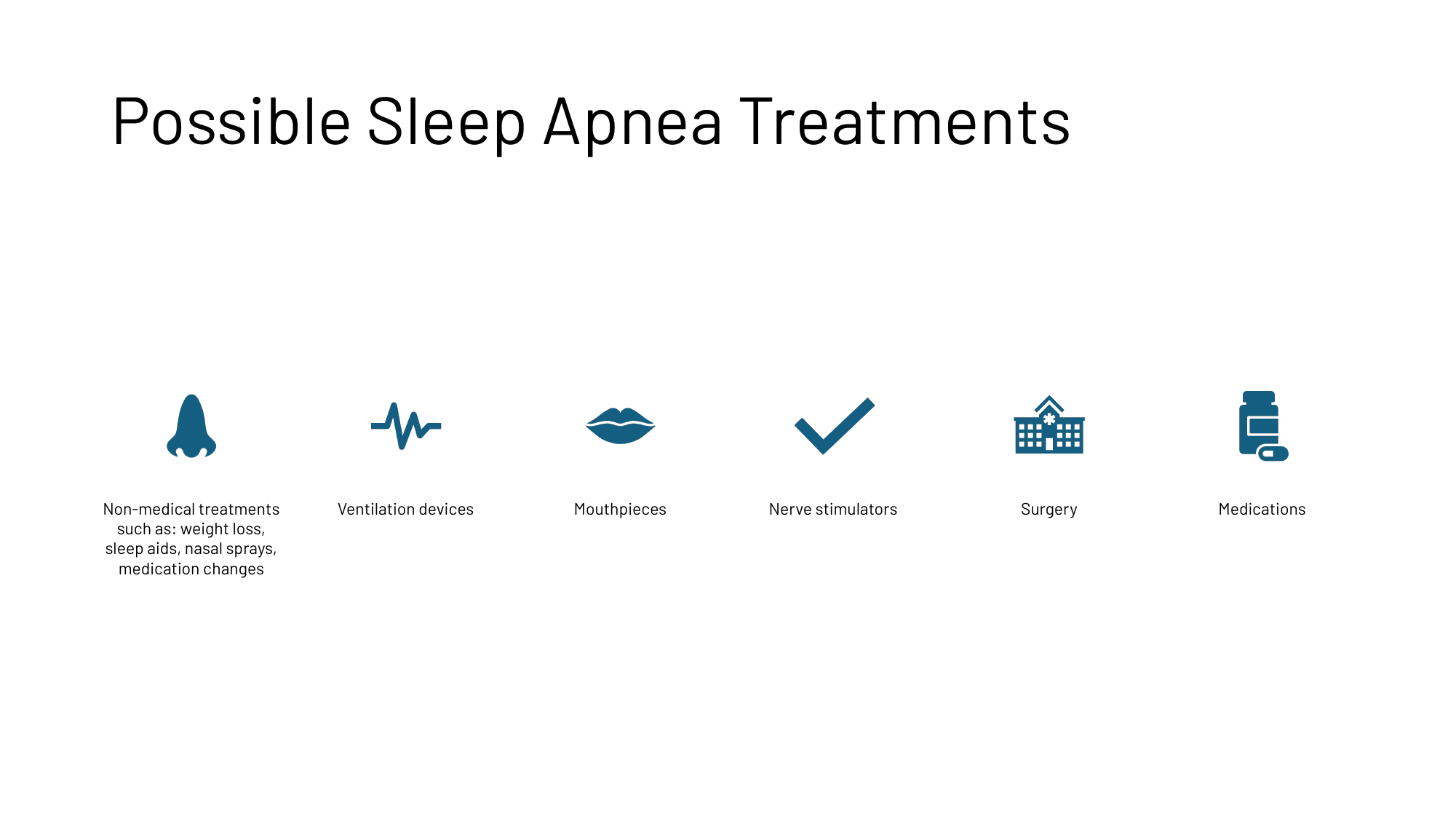

# Possible Sleep Apnea Treatments
Non-medical treatments such as: weight loss, sleep aids, nasal sprays, medication changes
Ventilation devices
Mouthpieces
Nerve stimulators
Surgery
Medications